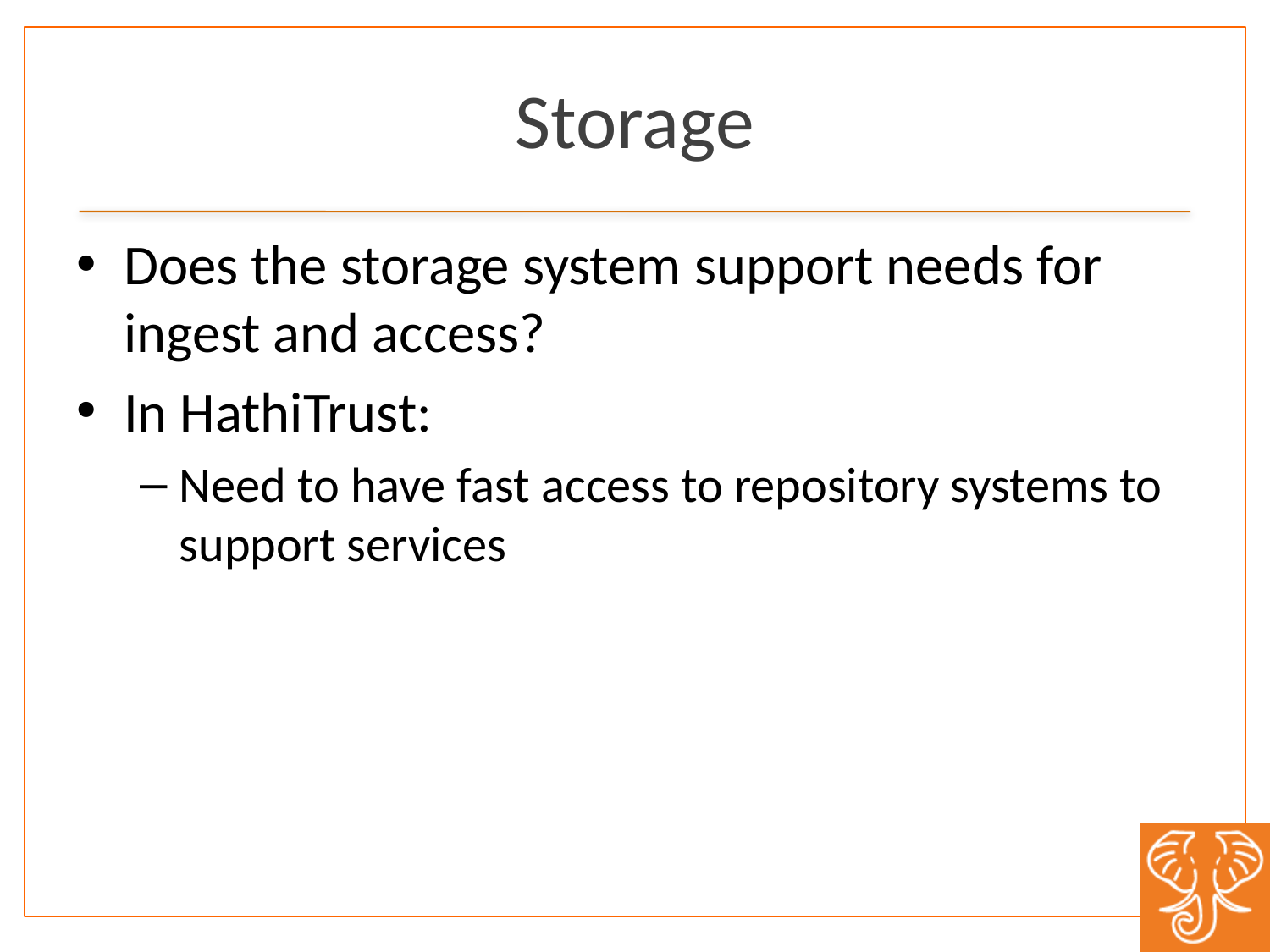

# Storage
Does the storage system support needs for ingest and access?
In HathiTrust:
Need to have fast access to repository systems to support services